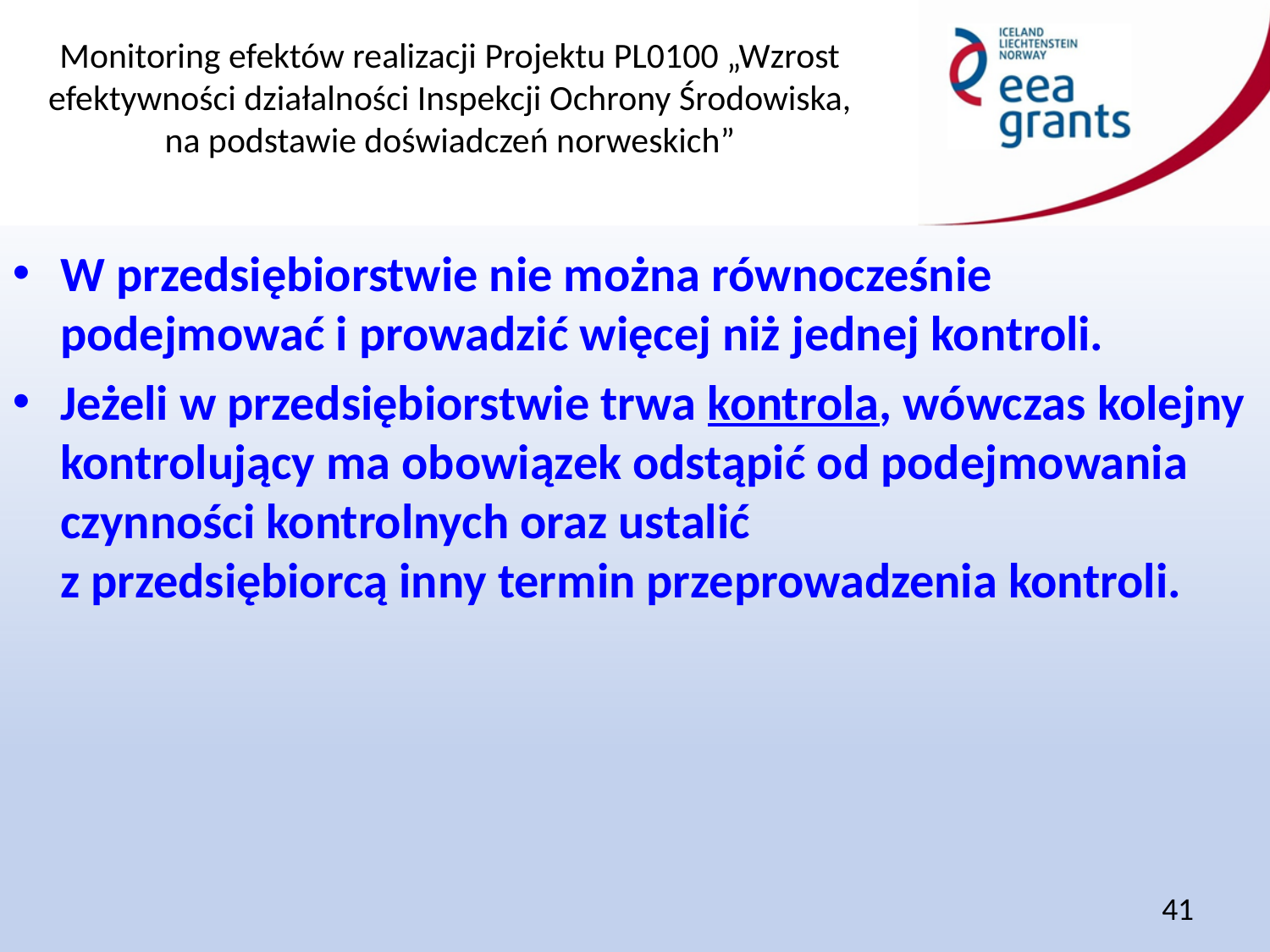

W przedsiębiorstwie nie można równocześnie podejmować i prowadzić więcej niż jednej kontroli.
Jeżeli w przedsiębiorstwie trwa kontrola, wówczas kolejny kontrolujący ma obowiązek odstąpić od podejmowania czynności kontrolnych oraz ustalić
z przedsiębiorcą inny termin przeprowadzenia kontroli.
41